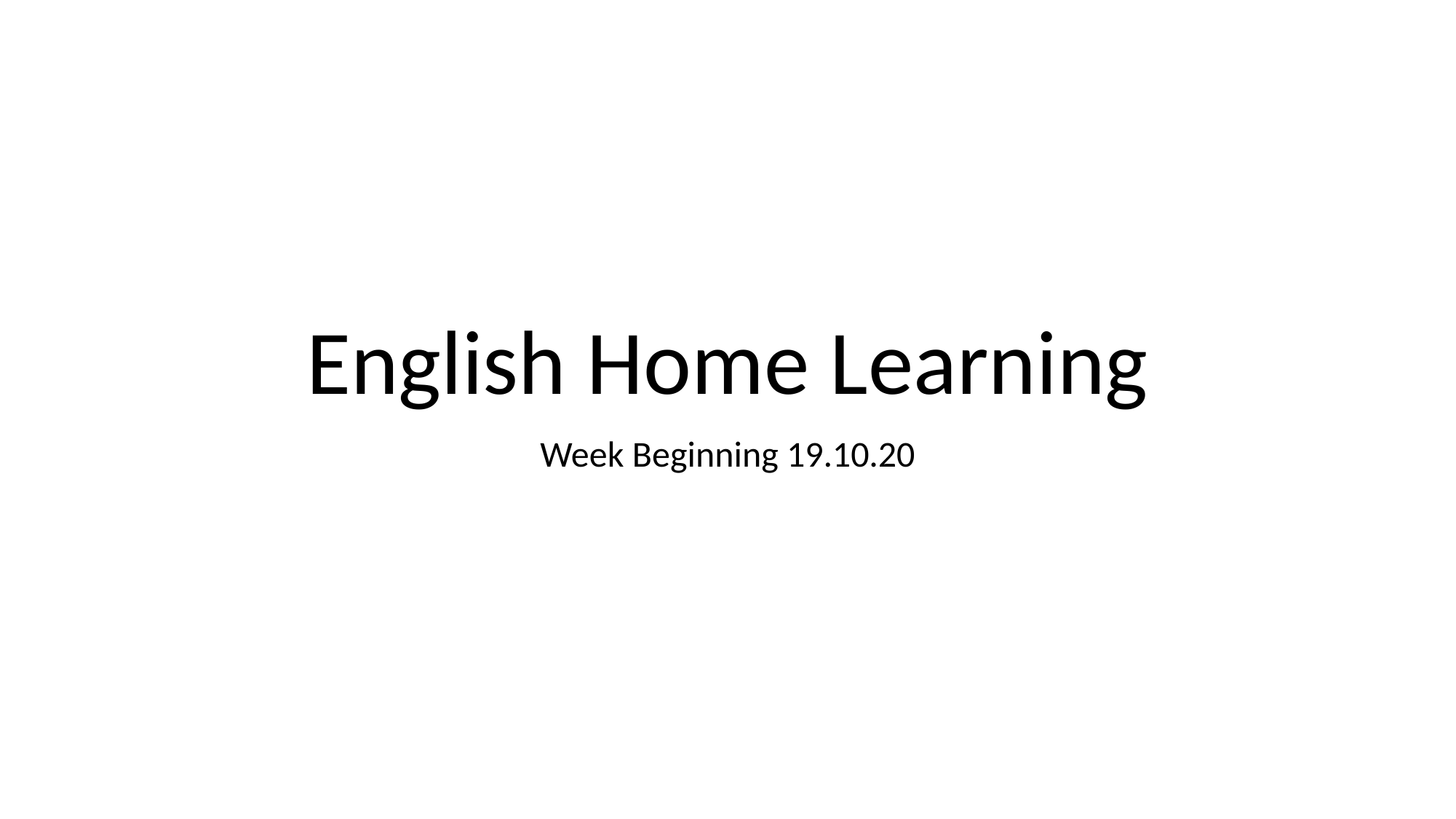

# English Home Learning
Week Beginning 19.10.20